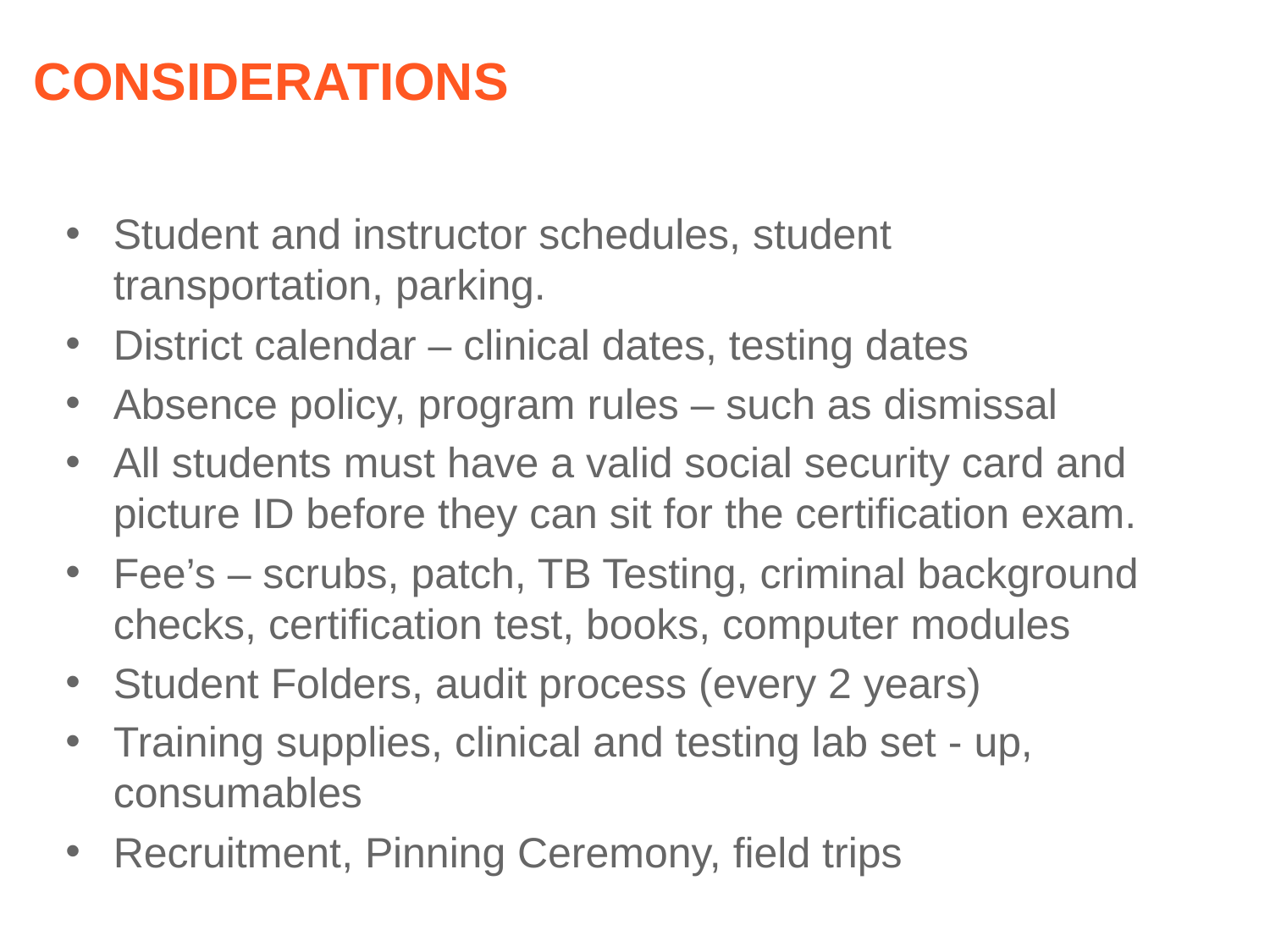

# CONSIDERATIONS
Student and instructor schedules, student transportation, parking.
District calendar – clinical dates, testing dates
Absence policy, program rules – such as dismissal
All students must have a valid social security card and picture ID before they can sit for the certification exam.
Fee’s – scrubs, patch, TB Testing, criminal background checks, certification test, books, computer modules
Student Folders, audit process (every 2 years)
Training supplies, clinical and testing lab set - up, consumables
Recruitment, Pinning Ceremony, field trips